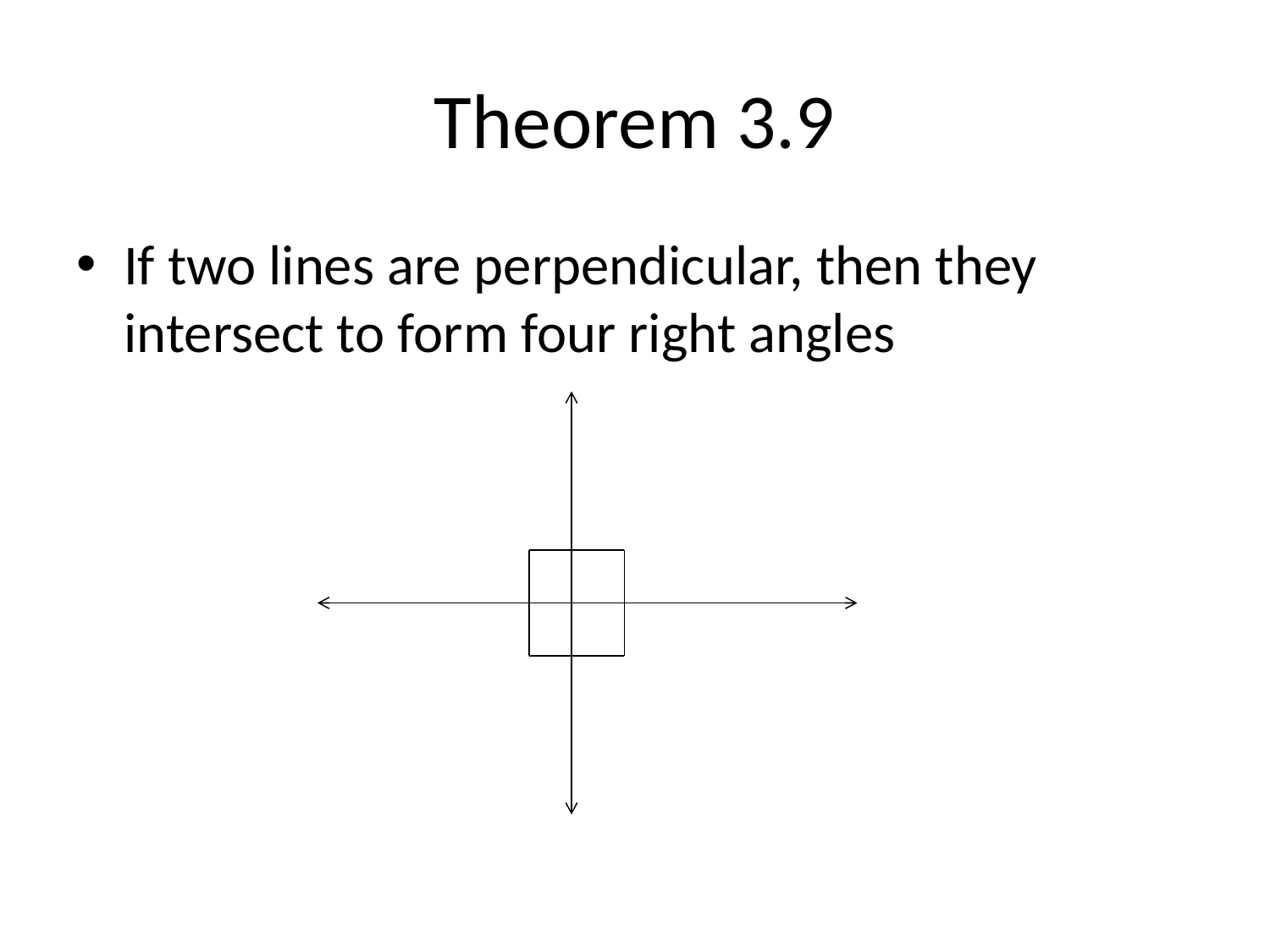

# Theorem 3.9
If two lines are perpendicular, then they intersect to form four right angles